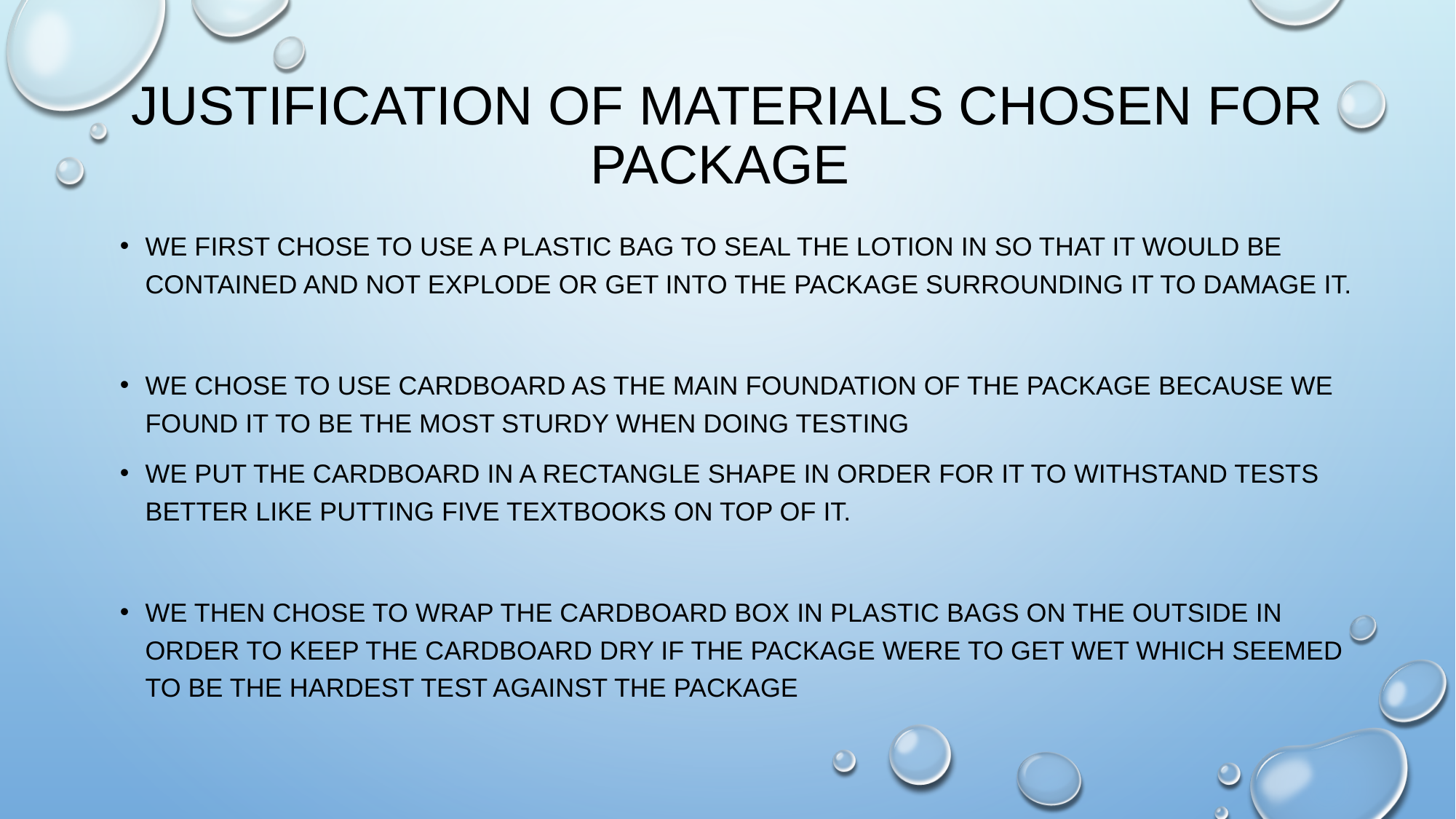

# Justification of materials chosen for package
We first chose to use a plastic bag to seal the lotion in so that it would be contained and not explode or get into the package surrounding it to damage it.

We chose to use cardboard as the main foundation of the package because we found it to be the most sturdy when doing testing
we put the cardboard in a rectangle shape in order for it to withstand tests better like putting five textbooks on top of it.

We then chose to wrap the cardboard box in plastic bags on the outside in order to keep the cardboard dry if the package were to get wet which seemed to be the hardest test against the package